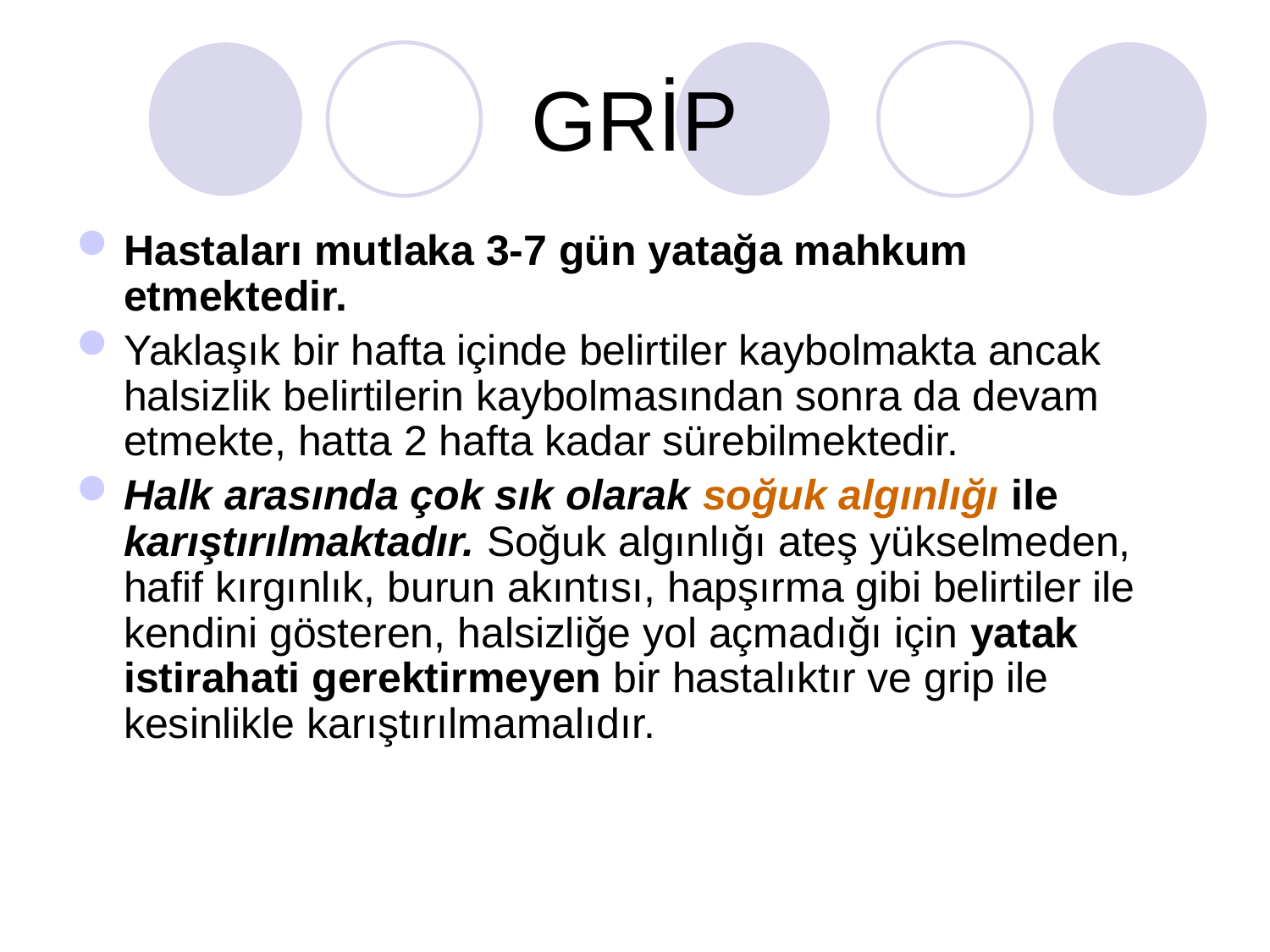

# GRİP
Hastaları mutlaka 3-7 gün yatağa mahkum etmektedir.
Yaklaşık bir hafta içinde belirtiler kaybolmakta ancak halsizlik belirtilerin kaybolmasından sonra da devam etmekte, hatta 2 hafta kadar sürebilmektedir.
Halk arasında çok sık olarak soğuk algınlığı ile karıştırılmaktadır. Soğuk algınlığı ateş yükselmeden, hafif kırgınlık, burun akıntısı, hapşırma gibi belirtiler ile kendini gösteren, halsizliğe yol açmadığı için yatak istirahati gerektirmeyen bir hastalıktır ve grip ile kesinlikle karıştırılmamalıdır.